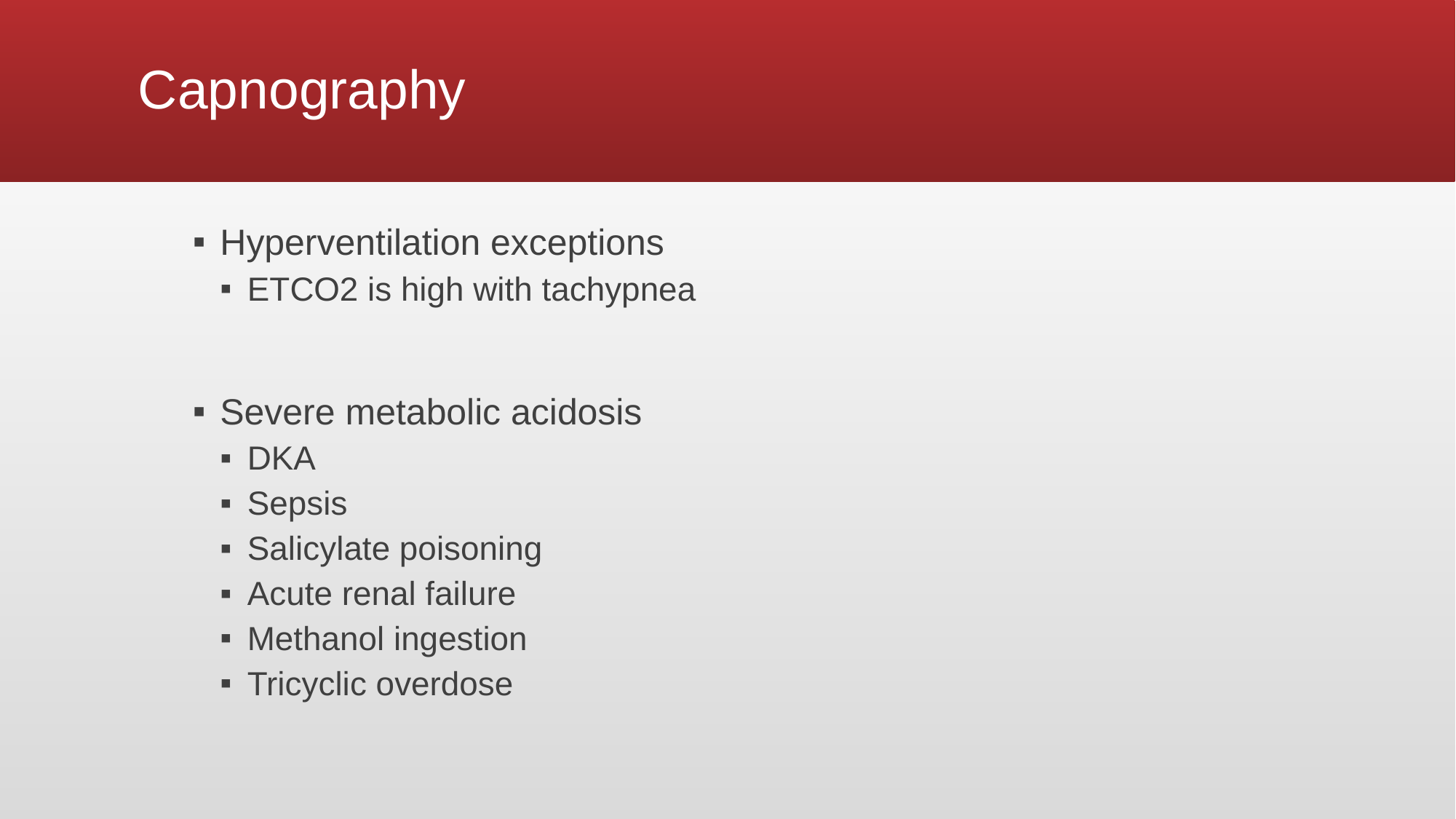

# Capnography
Hyperventilation exceptions
ETCO2 is high with tachypnea

Severe metabolic acidosis
DKA
Sepsis
Salicylate poisoning
Acute renal failure
Methanol ingestion
Tricyclic overdose